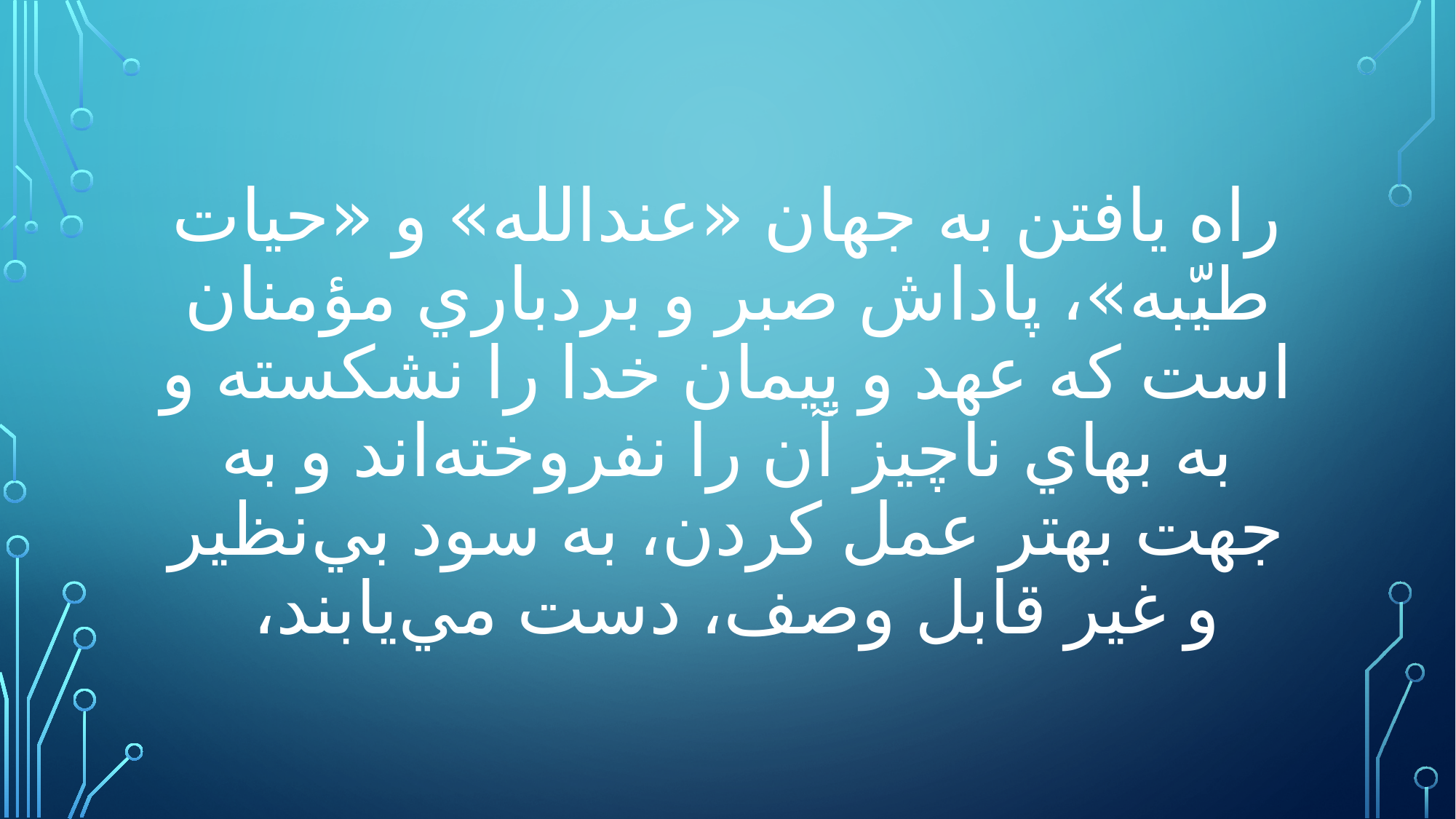

# راه يافتن به جهان «عندالله»‌ و «حيات طيّبه»، پاداش صبر و بردباري مؤمنان است كه عهد و پيمان خدا را نشكسته و به بهاي ناچيز آن را نفروخته‌اند و به جهت بهتر عمل كردن، به سود بي‌نظير و غير قابل وصف، دست مي‌يابند،